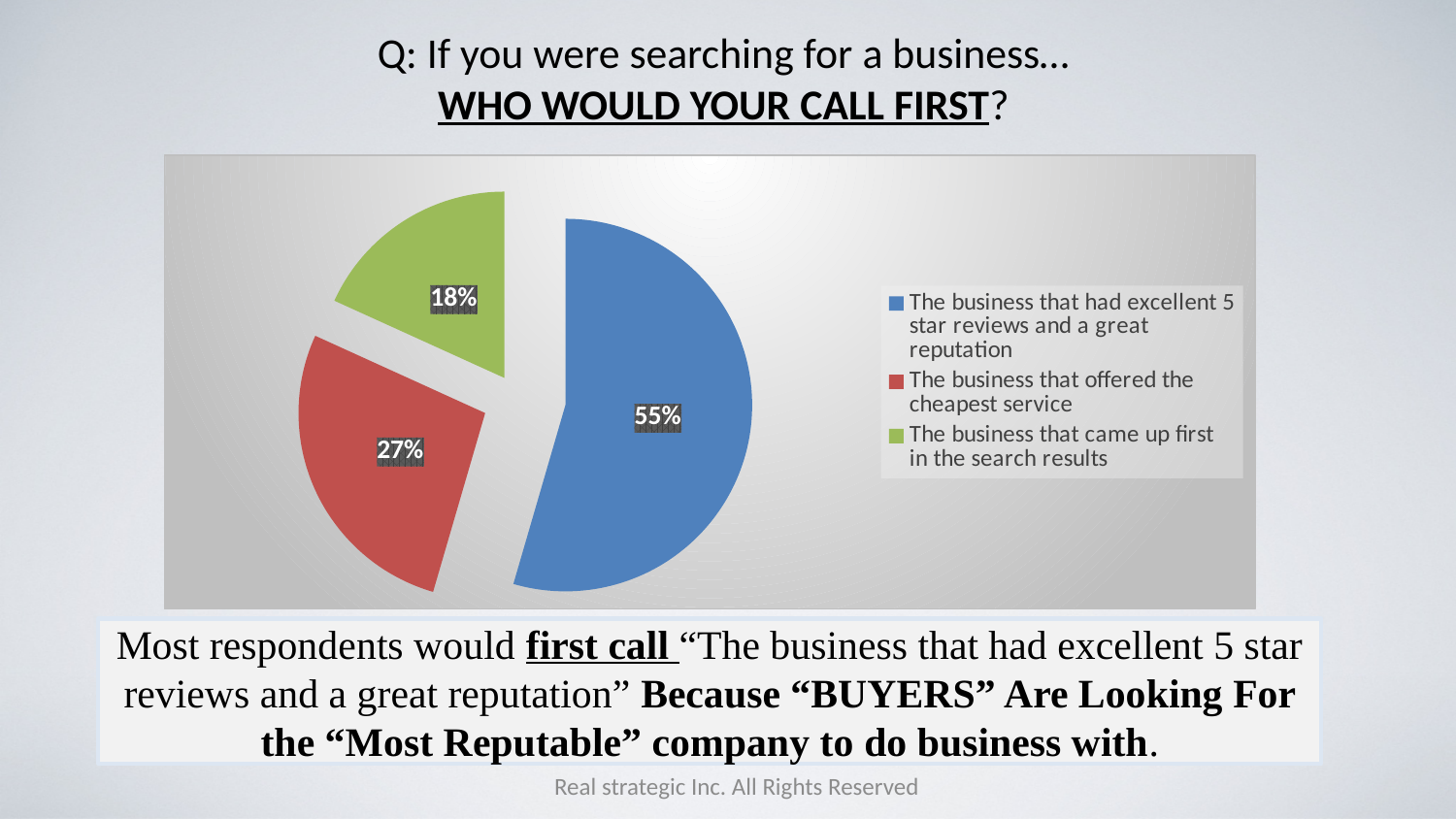

# Q: If you were searching for a business… WHO WOULD YOUR CALL FIRST?

### Chart

| Category |  |
|---|---|
| The business that had excellent 5 star reviews and a great reputation | 0.545 |
| The business that offered the cheapest service | 0.273 |
| The business that came up first in the search results | 0.182 |
Most respondents would first call “The business that had excellent 5 star reviews and a great reputation” Because “BUYERS” Are Looking For the “Most Reputable” company to do business with.
Real strategic Inc. All Rights Reserved